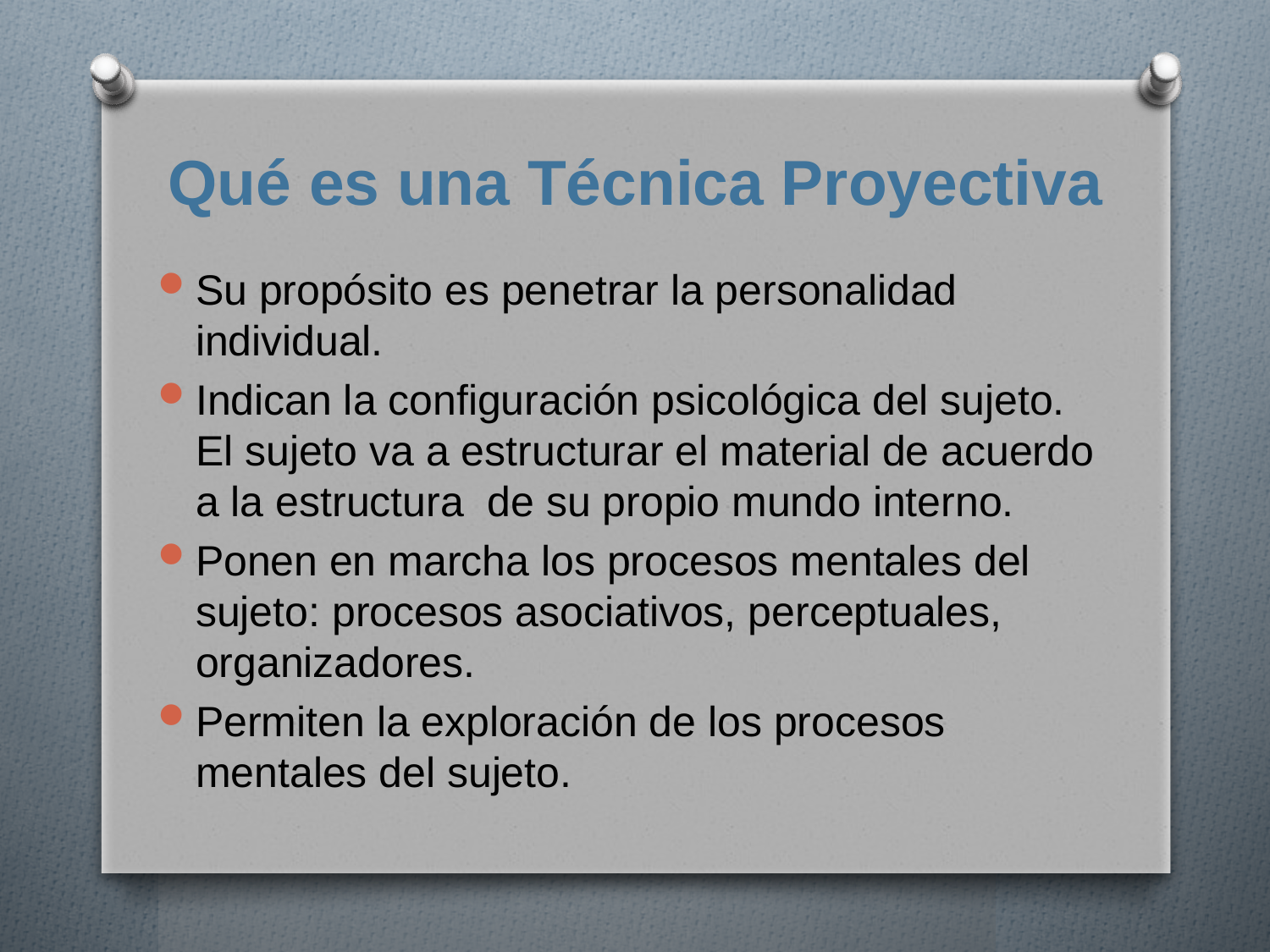

# Qué es una Técnica Proyectiva
Su propósito es penetrar la personalidad individual.
Indican la configuración psicológica del sujeto. El sujeto va a estructurar el material de acuerdo a la estructura  de su propio mundo interno.
Ponen en marcha los procesos mentales del sujeto: procesos asociativos, perceptuales, organizadores.
Permiten la exploración de los procesos mentales del sujeto.